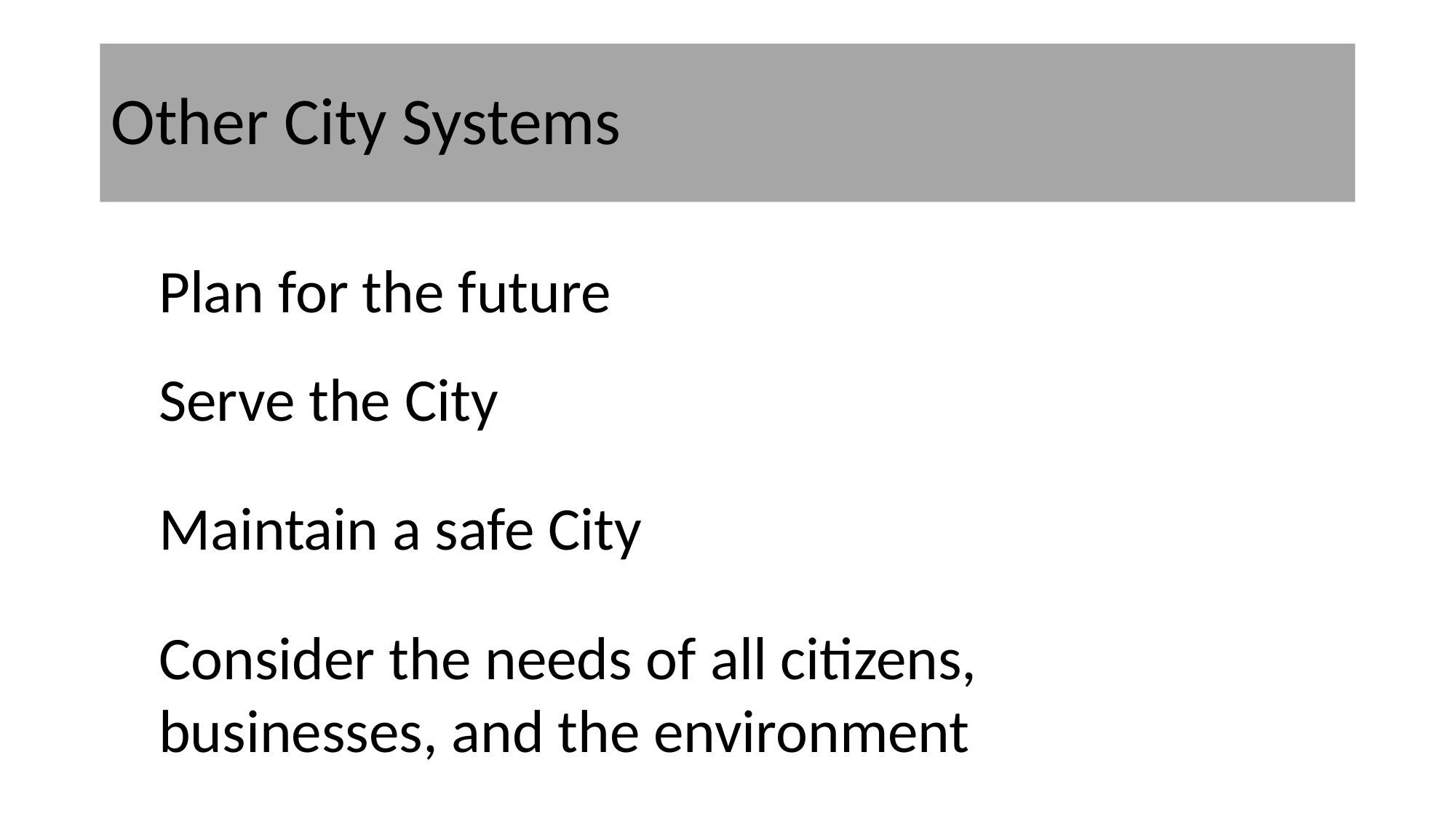

# Other City Systems
Plan for the future
Serve the City
Maintain a safe City
Consider the needs of all citizens, businesses, and the environment